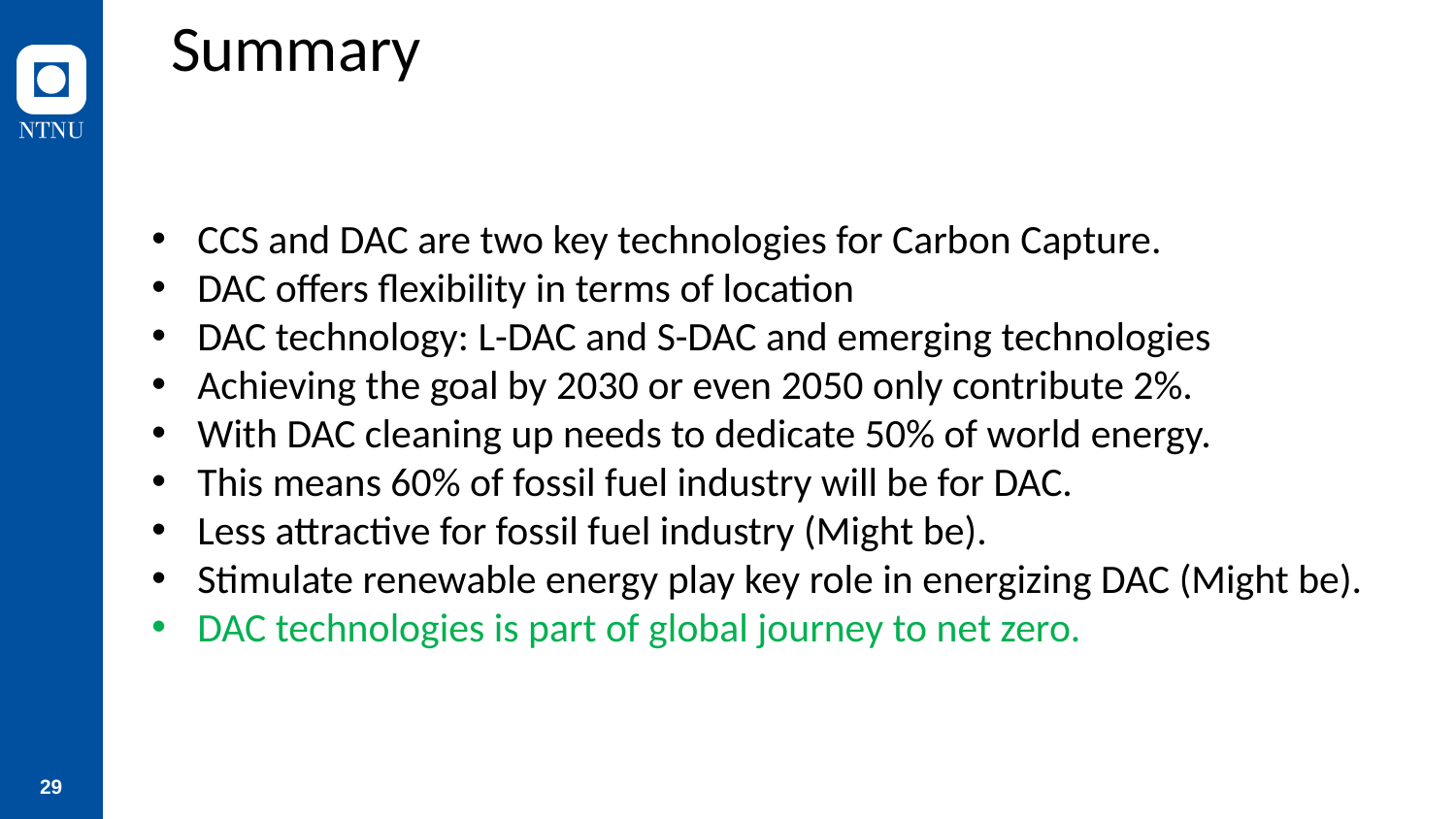

# Summary
Small-scale i.e., non-decomposable systems
CCS and DAC are two key technologies for Carbon Capture.
DAC offers flexibility in terms of location
DAC technology: L-DAC and S-DAC and emerging technologies
Achieving the goal by 2030 or even 2050 only contribute 2%.
With DAC cleaning up needs to dedicate 50% of world energy.
This means 60% of fossil fuel industry will be for DAC.
Less attractive for fossil fuel industry (Might be).
Stimulate renewable energy play key role in energizing DAC (Might be).
DAC technologies is part of global journey to net zero.